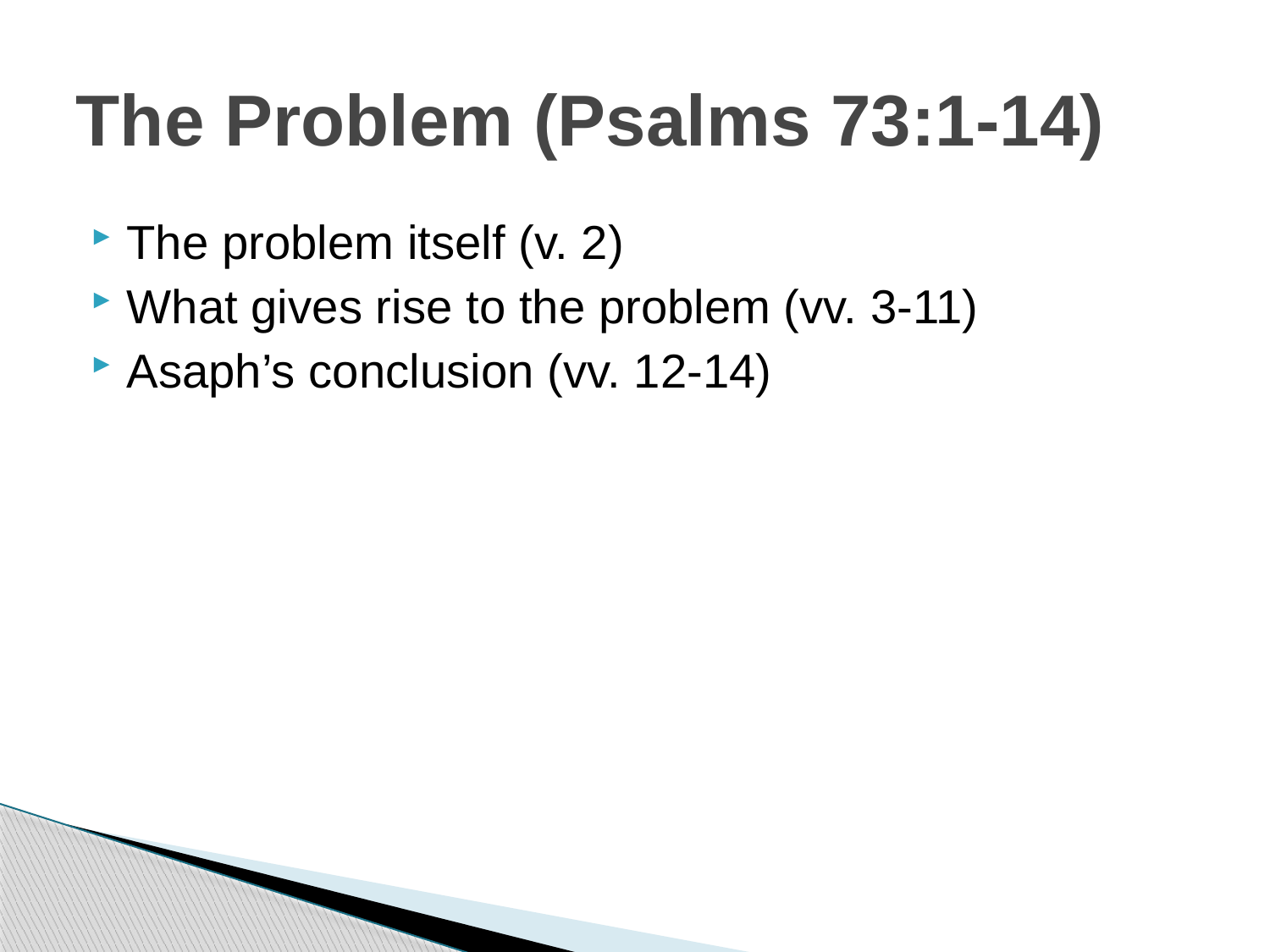

# The Problem (Psalms 73:1-14)
The problem itself (v. 2)
What gives rise to the problem (vv. 3-11)
Asaph’s conclusion (vv. 12-14)